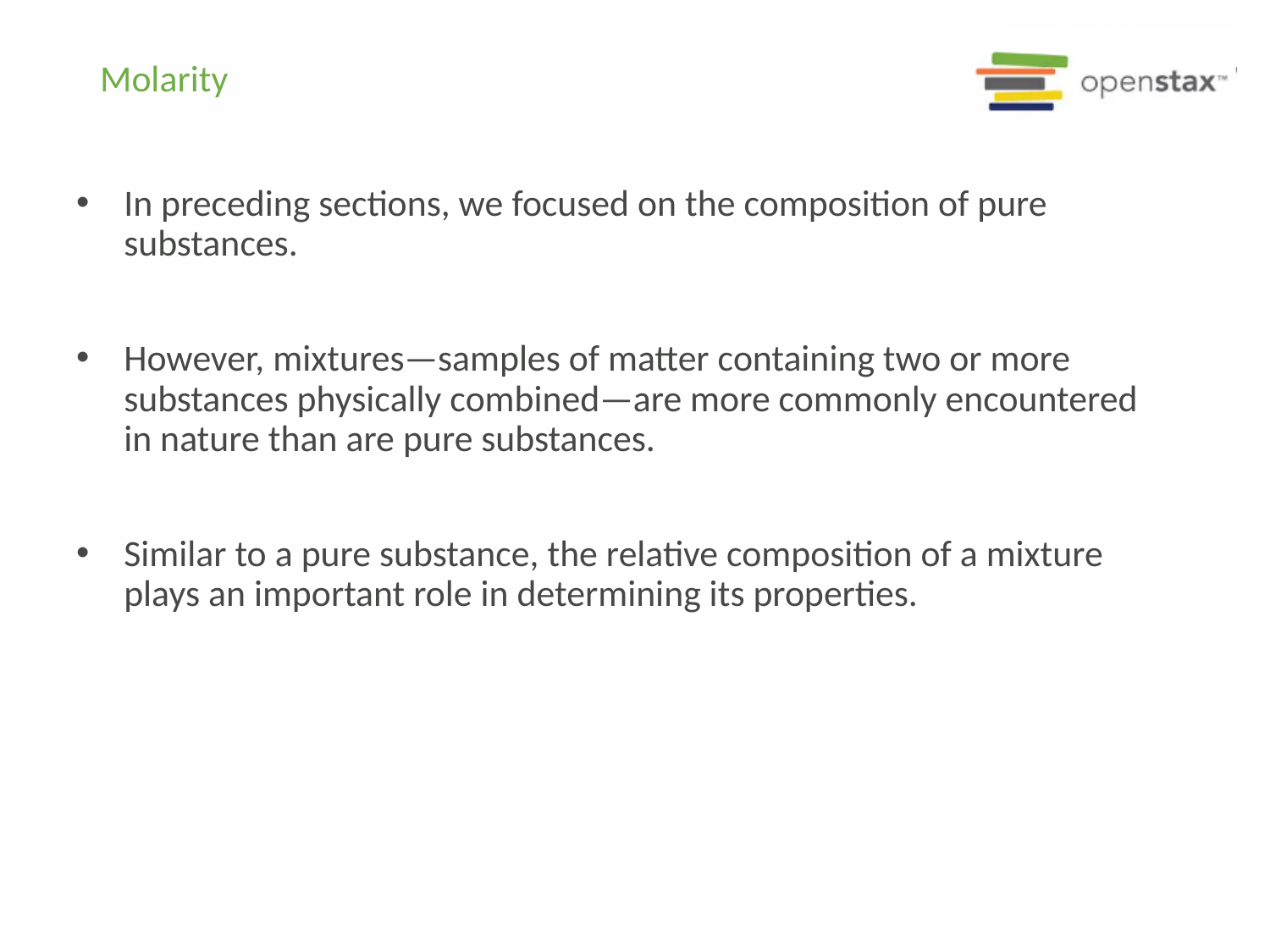

# Molarity
In preceding sections, we focused on the composition of pure substances.

However, mixtures—samples of matter containing two or more substances physically combined—are more commonly encountered in nature than are pure substances.

Similar to a pure substance, the relative composition of a mixture plays an important role in determining its properties.